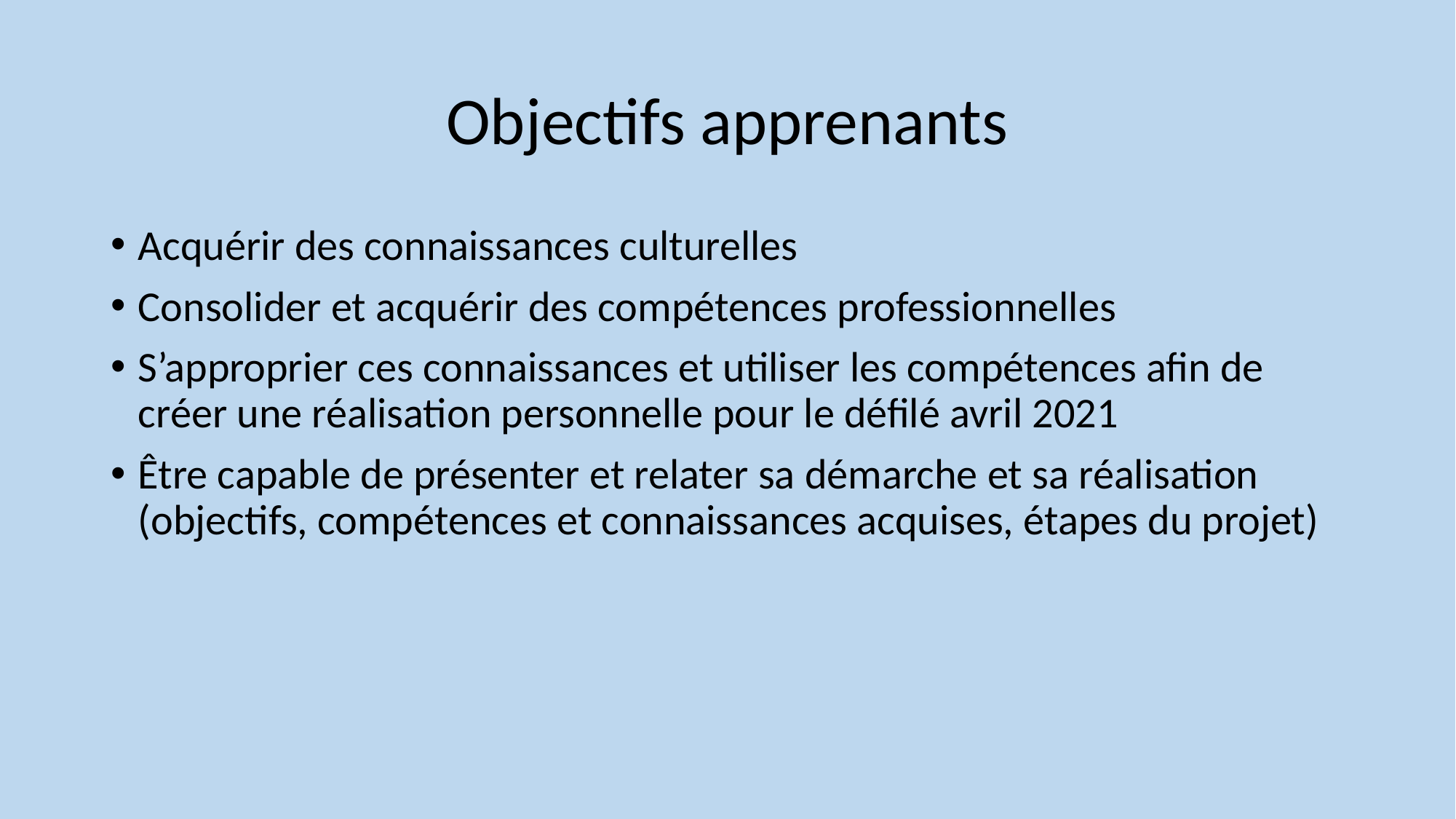

# Objectifs apprenants
Acquérir des connaissances culturelles
Consolider et acquérir des compétences professionnelles
S’approprier ces connaissances et utiliser les compétences afin de créer une réalisation personnelle pour le défilé avril 2021
Être capable de présenter et relater sa démarche et sa réalisation (objectifs, compétences et connaissances acquises, étapes du projet)